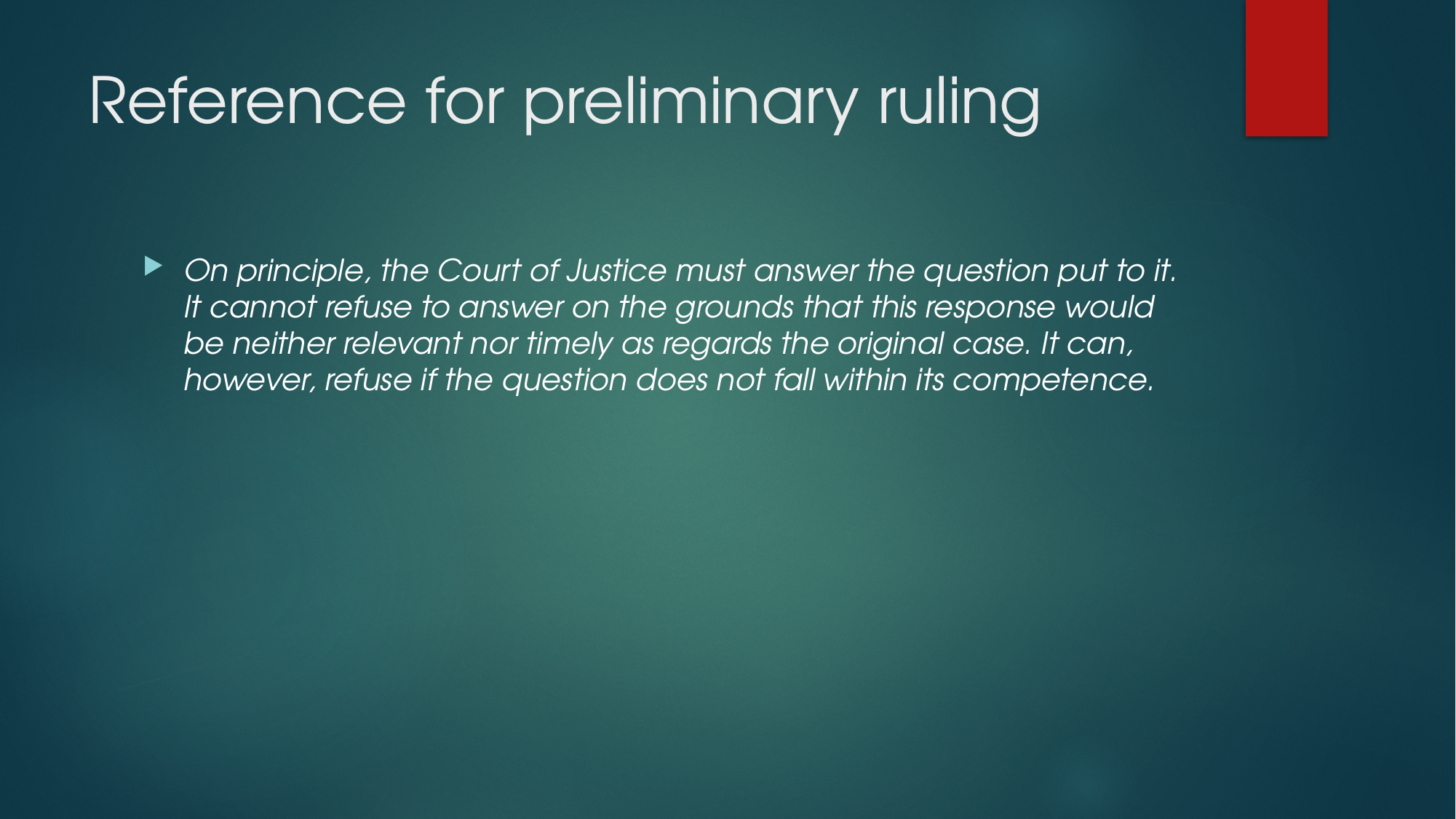

# Reference for preliminary ruling
On principle, the Court of Justice must answer the question put to it. It cannot refuse to answer on the grounds that this response would be neither relevant nor timely as regards the original case. It can, however, refuse if the question does not fall within its competence.